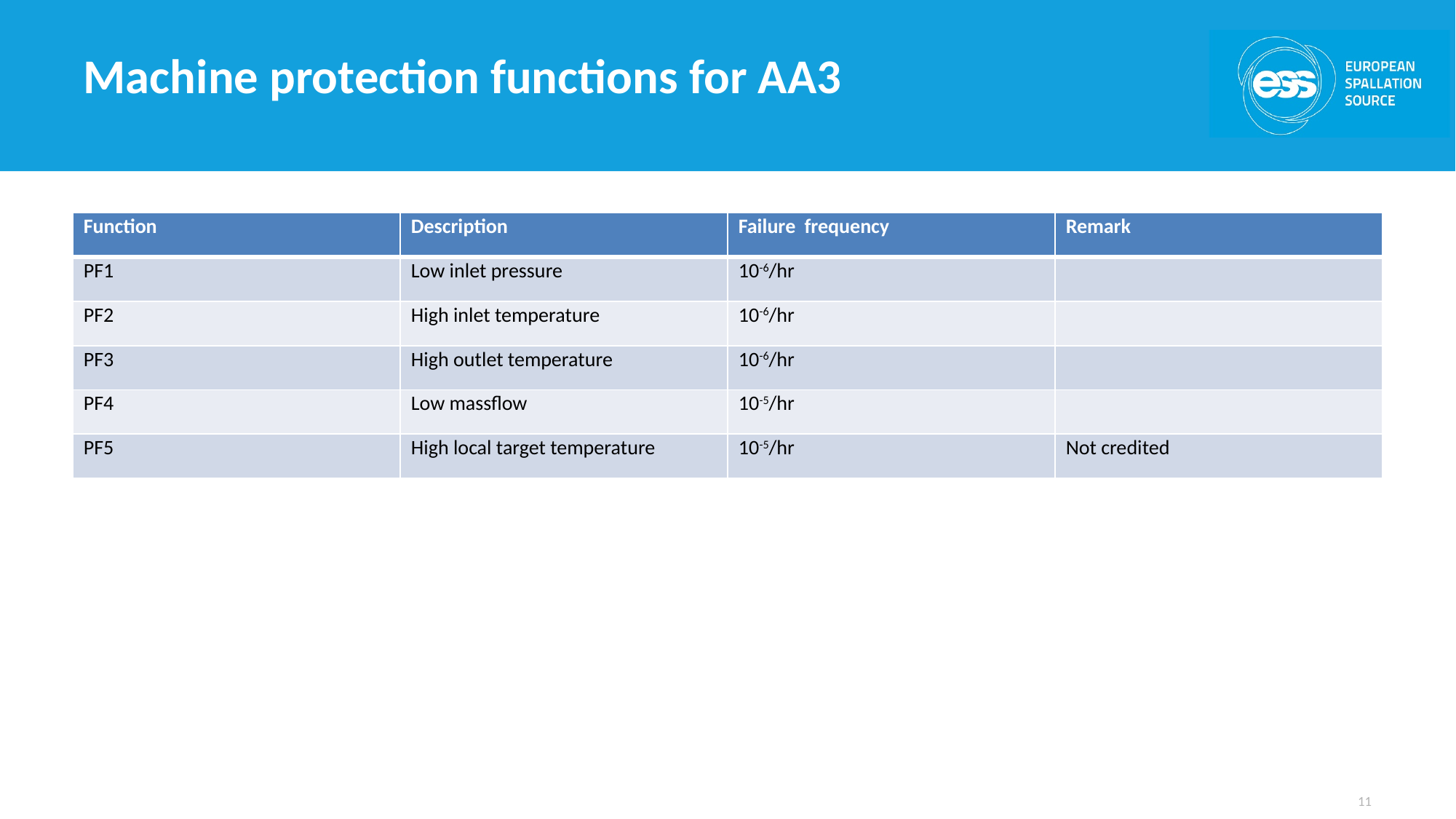

# Machine protection functions for AA3

| Function | Description | Failure frequency | Remark |
| --- | --- | --- | --- |
| PF1 | Low inlet pressure | 10-6/hr |  |
| PF2 | High inlet temperature | 10-6/hr |  |
| PF3 | High outlet temperature | 10-6/hr |  |
| PF4 | Low massflow | 10-5/hr |  |
| PF5 | High local target temperature | 10-5/hr | Not credited |
11